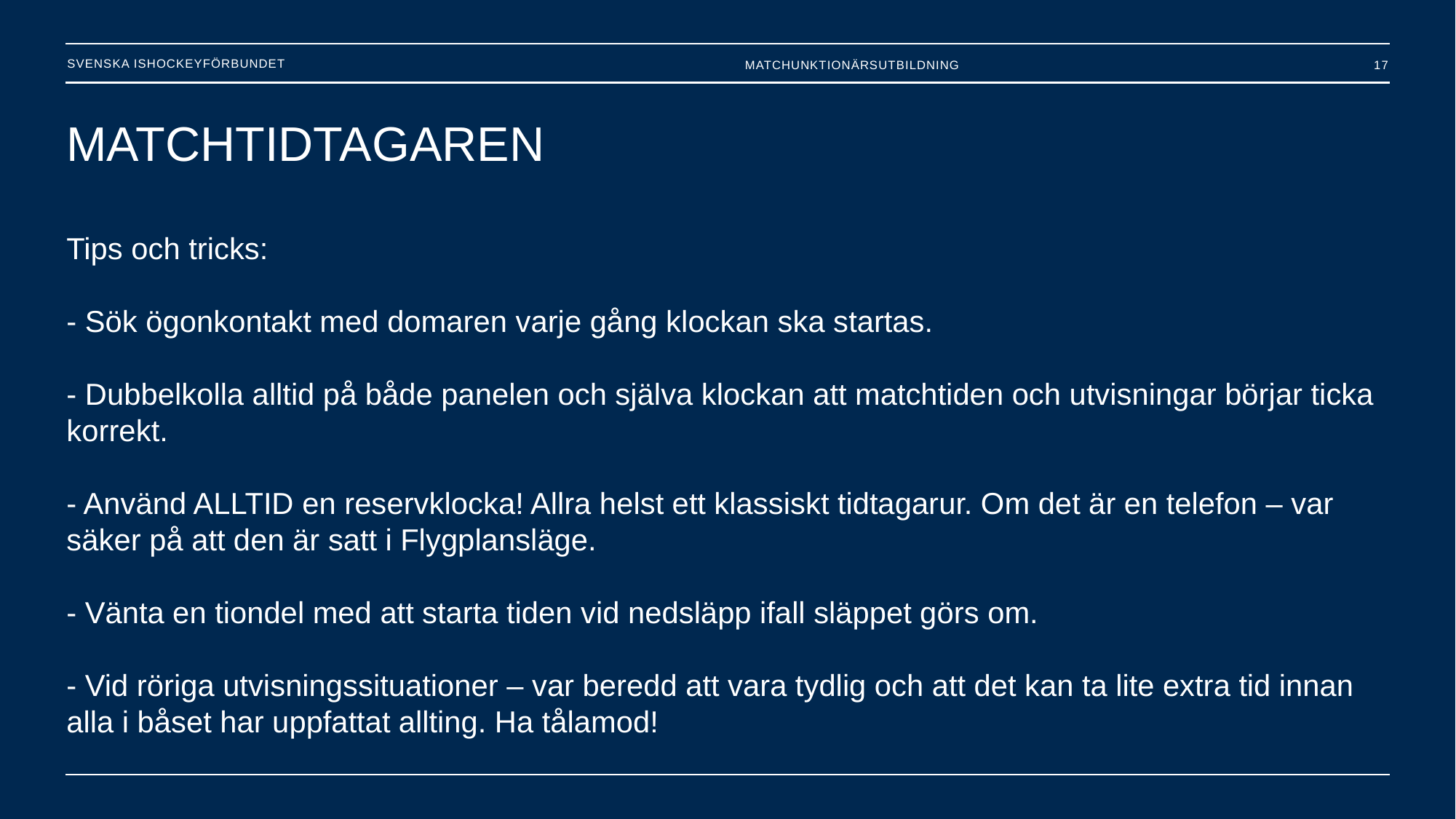

Matchunktionärsutbildning
17
# MATCHTIDTAGAREN Tips och tricks: - Sök ögonkontakt med domaren varje gång klockan ska startas. - Dubbelkolla alltid på både panelen och själva klockan att matchtiden och utvisningar börjar ticka korrekt. - Använd ALLTID en reservklocka! Allra helst ett klassiskt tidtagarur. Om det är en telefon – var säker på att den är satt i Flygplansläge. - Vänta en tiondel med att starta tiden vid nedsläpp ifall släppet görs om. - Vid röriga utvisningssituationer – var beredd att vara tydlig och att det kan ta lite extra tid innan alla i båset har uppfattat allting. Ha tålamod!